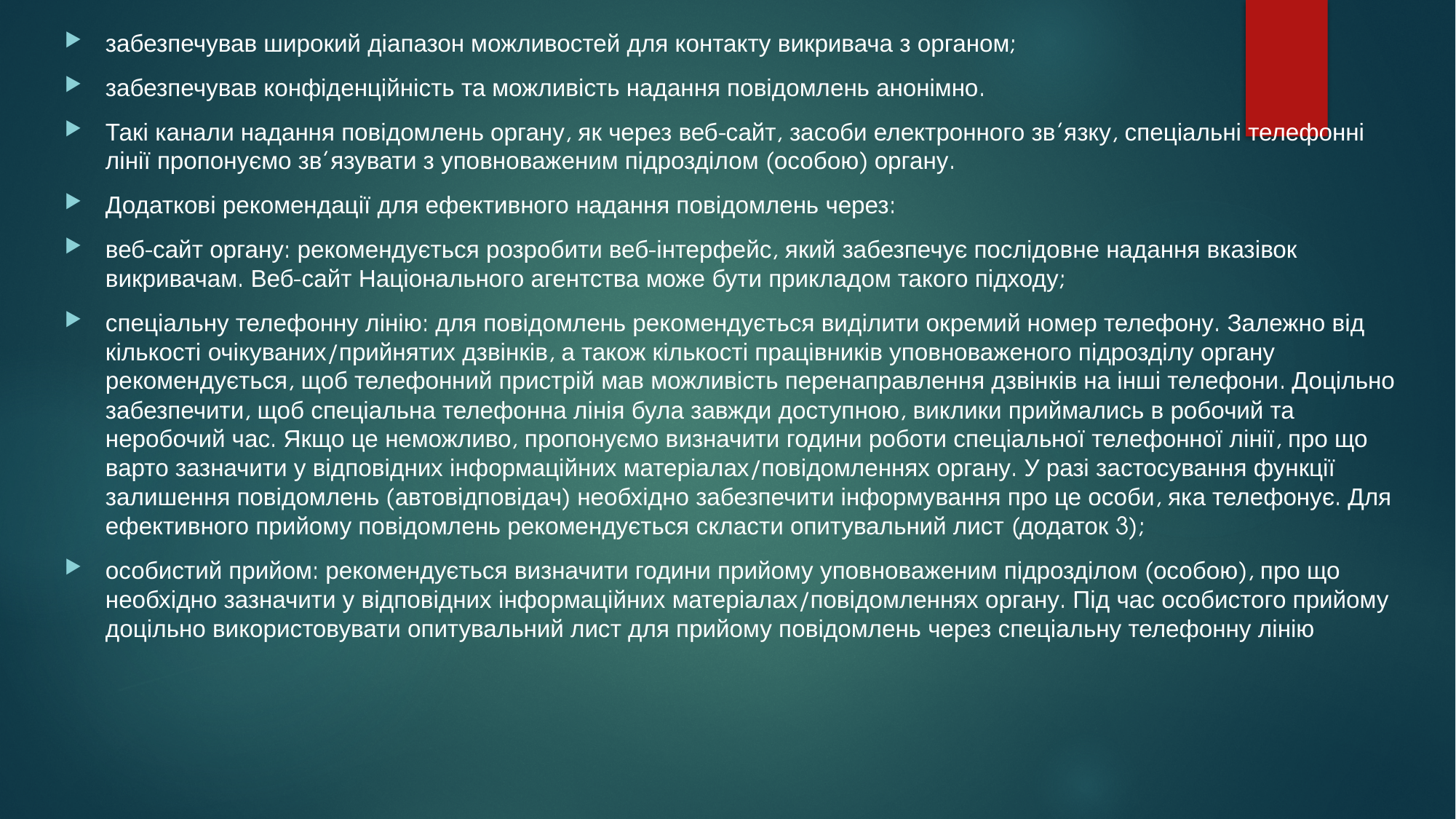

забезпечував широкий діапазон можливостей для контакту викривача з органом;
забезпечував конфіденційність та можливість надання повідомлень анонімно.
Такі канали надання повідомлень органу, як через веб-сайт, засоби електронного зв’язку, спеціальні телефонні лінії пропонуємо зв’язувати з уповноваженим підрозділом (особою) органу.
Додаткові рекомендації для ефективного надання повідомлень через:
веб-сайт органу: рекомендується розробити веб-інтерфейс, який забезпечує послідовне надання вказівок викривачам. Веб-сайт Національного агентства може бути прикладом такого підходу;
спеціальну телефонну лінію: для повідомлень рекомендується виділити окремий номер телефону. Залежно від кількості очікуваних/прийнятих дзвінків, а також кількості працівників уповноваженого підрозділу органу рекомендується, щоб телефонний пристрій мав можливість перенаправлення дзвінків на інші телефони. Доцільно забезпечити, щоб спеціальна телефонна лінія була завжди доступною, виклики приймались в робочий та неробочий час. Якщо це неможливо, пропонуємо визначити години роботи спеціальної телефонної лінії, про що варто зазначити у відповідних інформаційних матеріалах/повідомленнях органу. У разі застосування функції залишення повідомлень (автовідповідач) необхідно забезпечити інформування про це особи, яка телефонує. Для ефективного прийому повідомлень рекомендується скласти опитувальний лист (додаток 3);
особистий прийом: рекомендується визначити години прийому уповноваженим підрозділом (особою), про що необхідно зазначити у відповідних інформаційних матеріалах/повідомленнях органу. Під час особистого прийому доцільно використовувати опитувальний лист для прийому повідомлень через спеціальну телефонну лінію